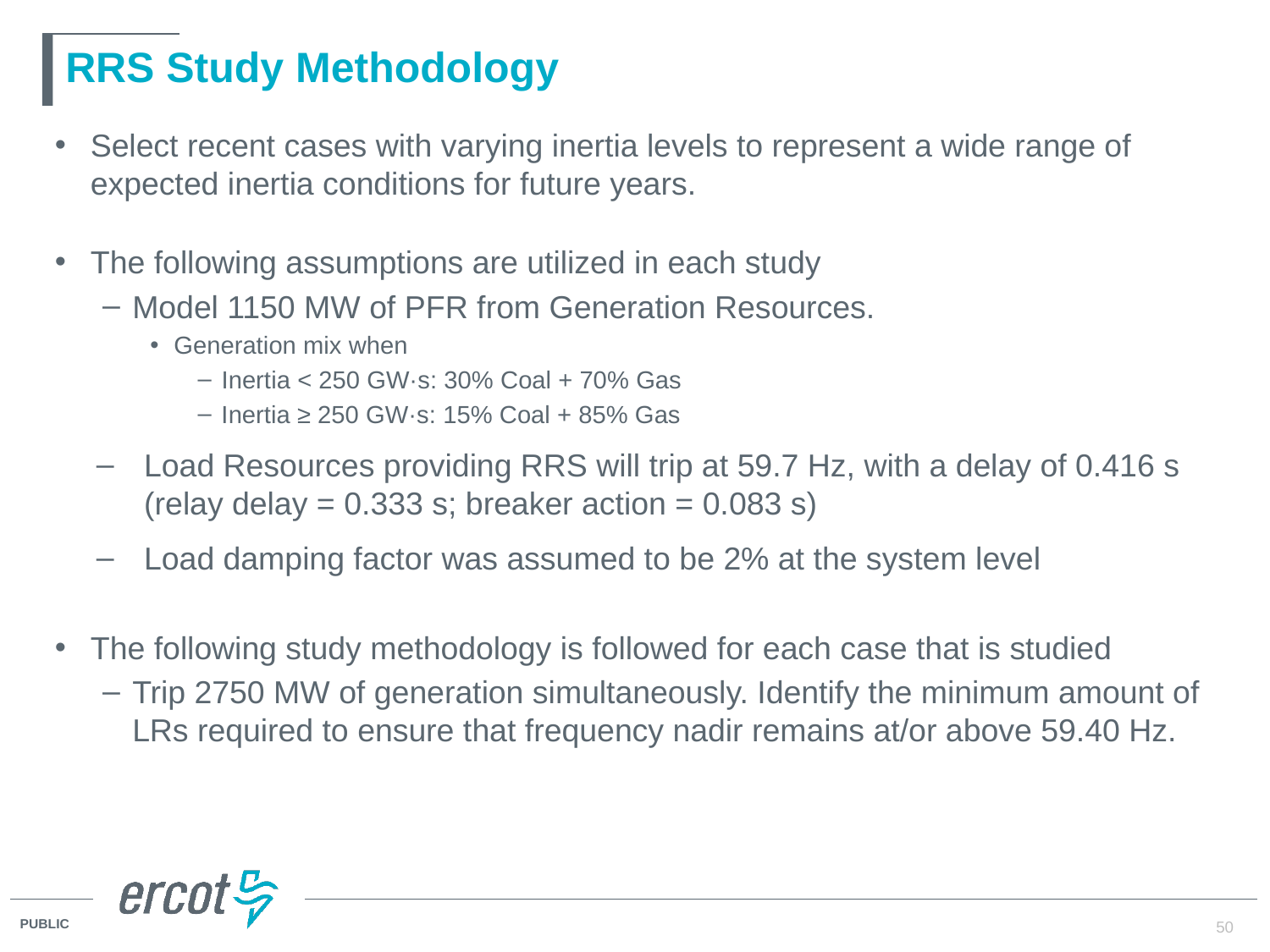

# RRS Study Methodology
Select recent cases with varying inertia levels to represent a wide range of expected inertia conditions for future years.

The following assumptions are utilized in each study
Model 1150 MW of PFR from Generation Resources.
Generation mix when
Inertia < 250 GW·s: 30% Coal + 70% Gas
Inertia ≥ 250 GW·s: 15% Coal + 85% Gas
Load Resources providing RRS will trip at 59.7 Hz, with a delay of 0.416 s (relay delay = 0.333 s; breaker action = 0.083 s)
Load damping factor was assumed to be 2% at the system level

The following study methodology is followed for each case that is studied
Trip 2750 MW of generation simultaneously. Identify the minimum amount of LRs required to ensure that frequency nadir remains at/or above 59.40 Hz.